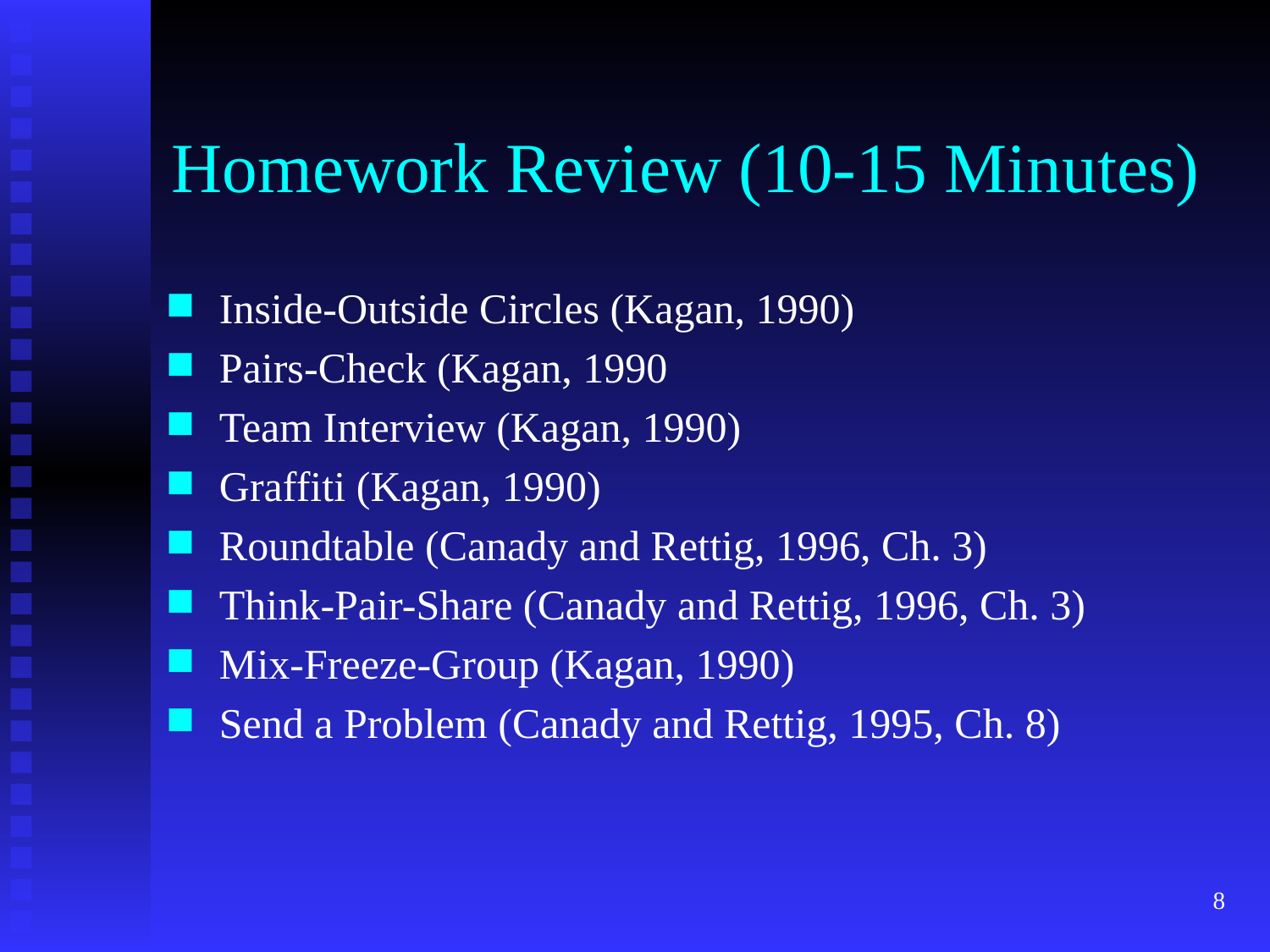

# Homework Review (10-15 Minutes)
Inside-Outside Circles (Kagan, 1990)
Pairs-Check (Kagan, 1990
Team Interview (Kagan, 1990)
Graffiti (Kagan, 1990)
Roundtable (Canady and Rettig, 1996, Ch. 3)
Think-Pair-Share (Canady and Rettig, 1996, Ch. 3)
Mix-Freeze-Group (Kagan, 1990)
Send a Problem (Canady and Rettig, 1995, Ch. 8)
8